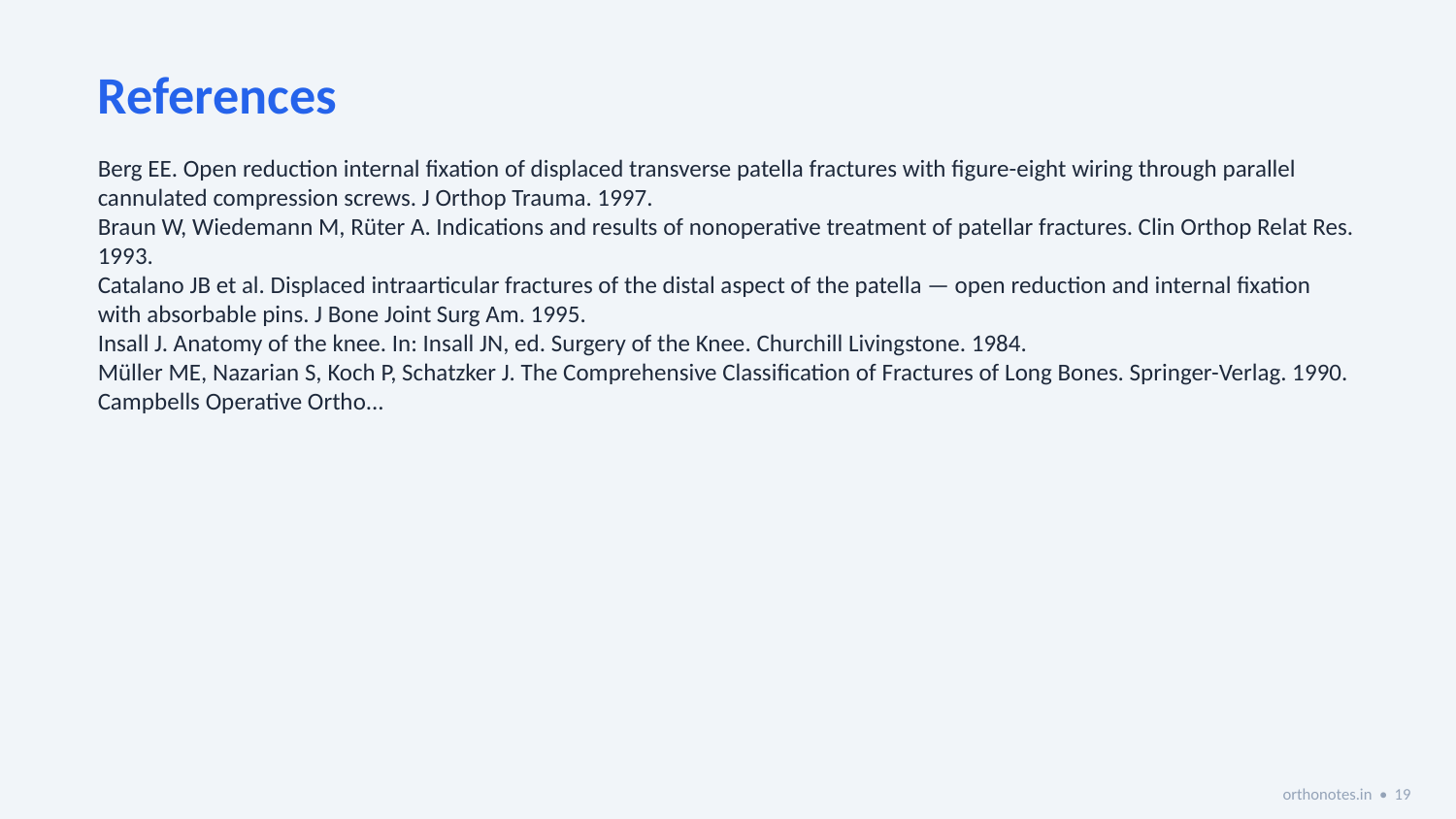

References
Berg EE. Open reduction internal fixation of displaced transverse patella fractures with figure-eight wiring through parallel cannulated compression screws. J Orthop Trauma. 1997.
Braun W, Wiedemann M, Rüter A. Indications and results of nonoperative treatment of patellar fractures. Clin Orthop Relat Res. 1993.
Catalano JB et al. Displaced intraarticular fractures of the distal aspect of the patella — open reduction and internal fixation with absorbable pins. J Bone Joint Surg Am. 1995.
Insall J. Anatomy of the knee. In: Insall JN, ed. Surgery of the Knee. Churchill Livingstone. 1984.
Müller ME, Nazarian S, Koch P, Schatzker J. The Comprehensive Classification of Fractures of Long Bones. Springer-Verlag. 1990.
Campbells Operative Ortho...
orthonotes.in  •  19